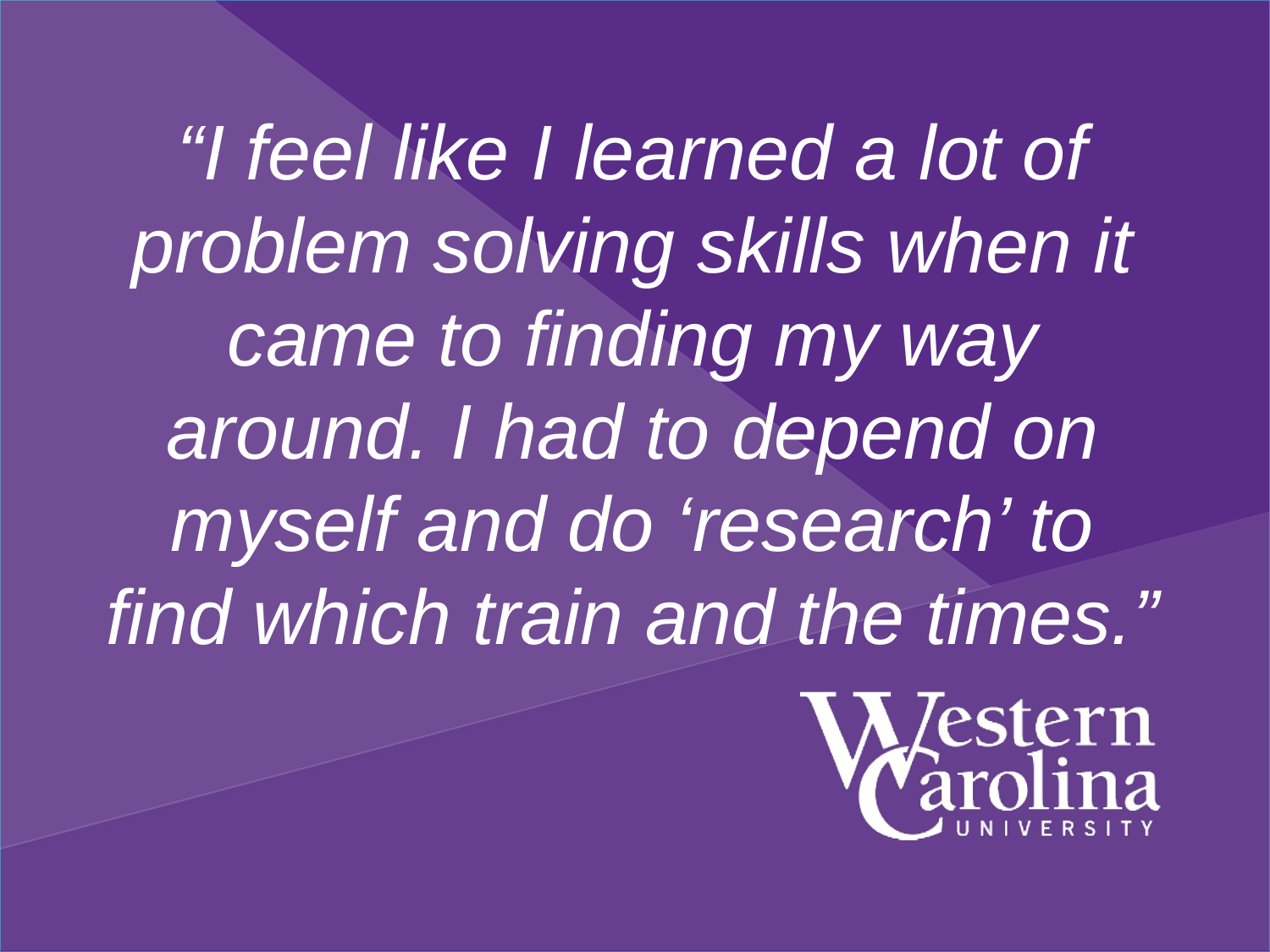

# “I feel like I learned a lot of problem solving skills when it came to finding my way around. I had to depend on myself and do ‘research’ to find which train and the times.”